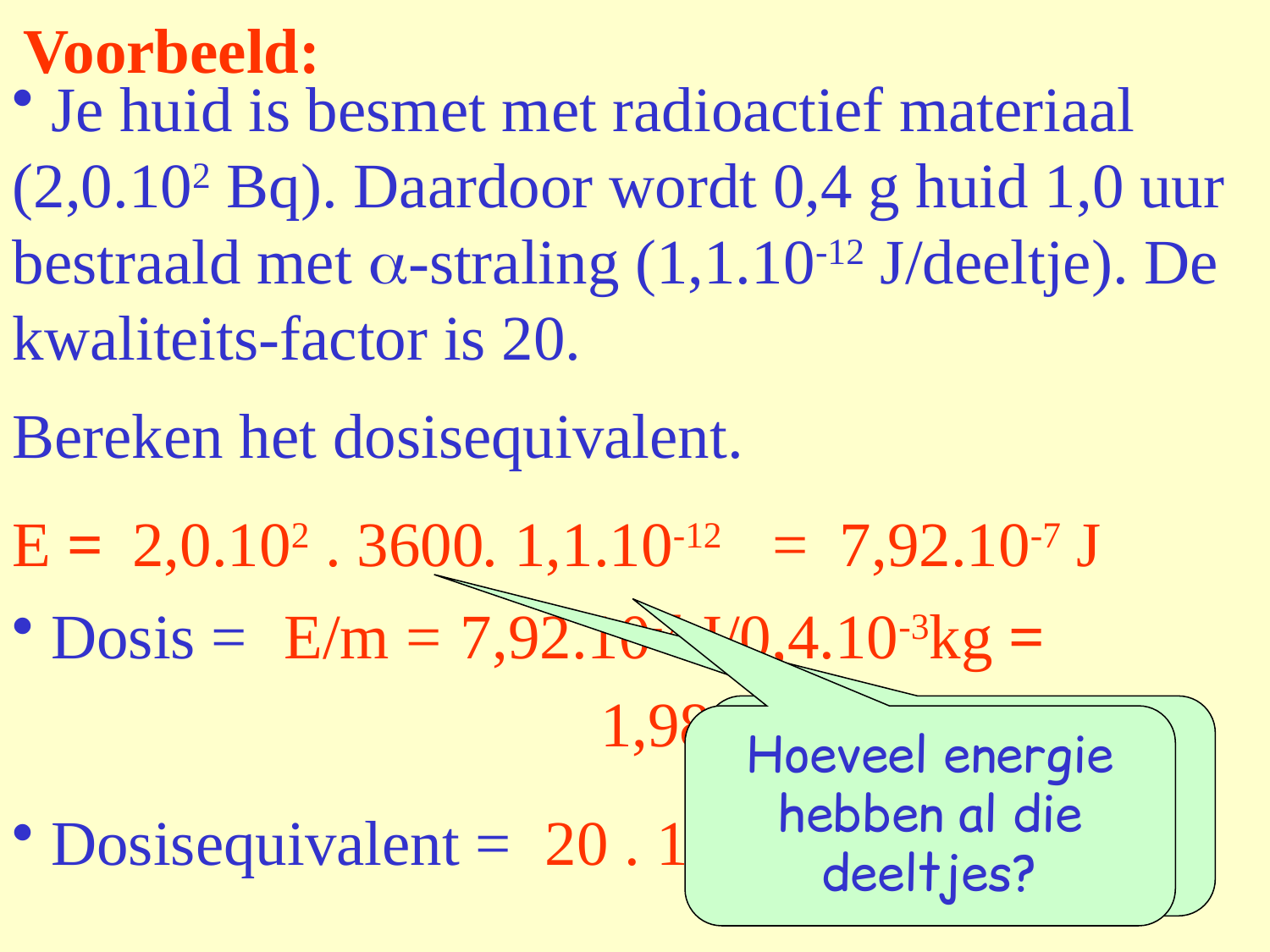

# Voorbeeld:
 Je huid is besmet met radioactief materiaal (2,0.102 Bq). Daardoor wordt 0,4 g huid 1,0 uur bestraald met α-straling (1,1.10-12 J/deeltje). De  kwaliteits-factor is 20.

Bereken het dosisequivalent.
E =
2,0.102 . 3600
. 1,1.10-12
=  7,92.10-7 J
 Dosis =
E/m =
7,92.10-7 J/0,4.10-3kg =
1,98.10-3 J/kg (Gy)
Hoeveel deeltjes worden er geabsorbeerd?
Hoeveel energie hebben al die deeltjes?
 Dosisequivalent =
20 . 1,98.10-3 =
0,040 Sv